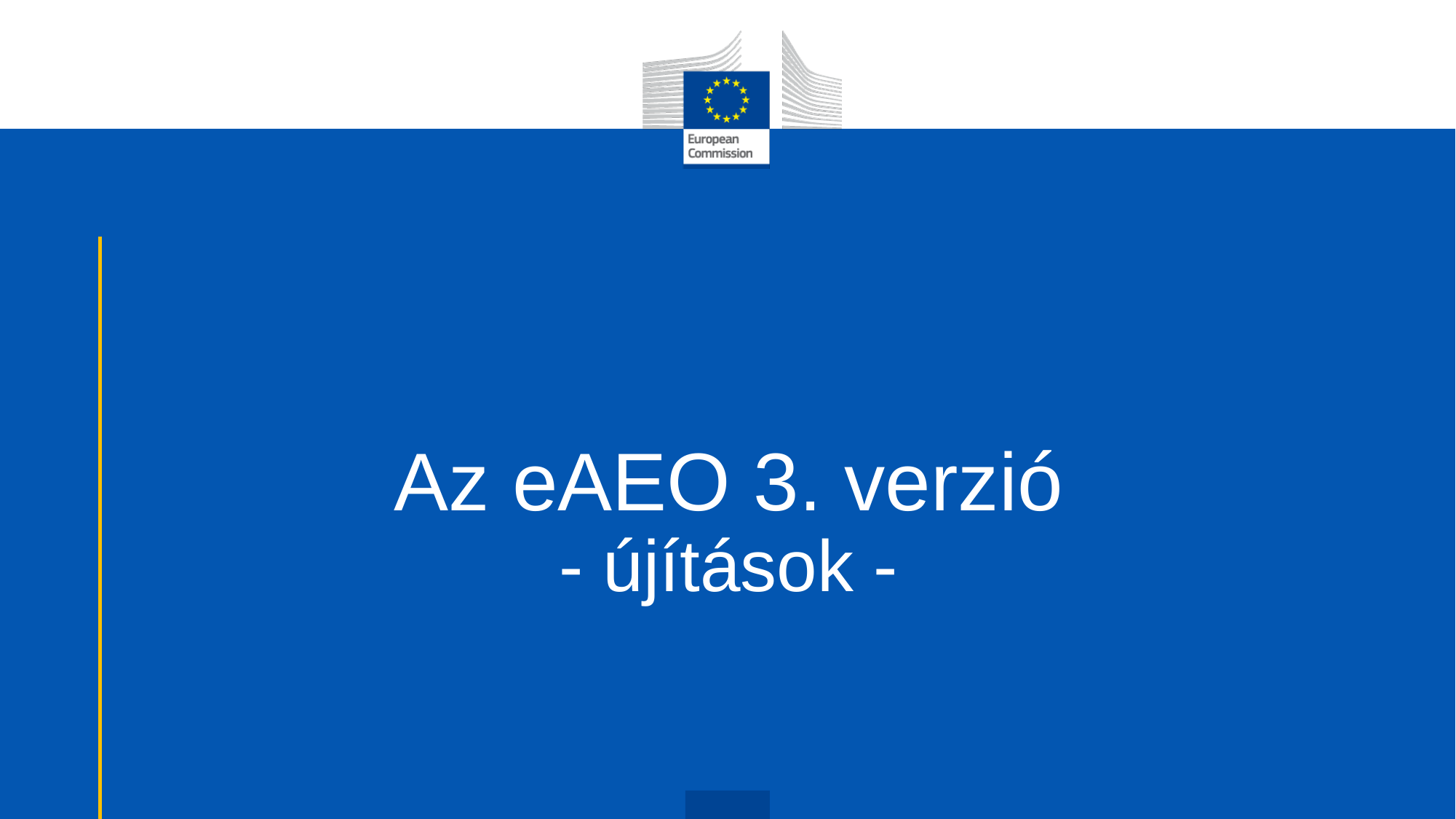

# Az eAEO 3. verzió - újítások -